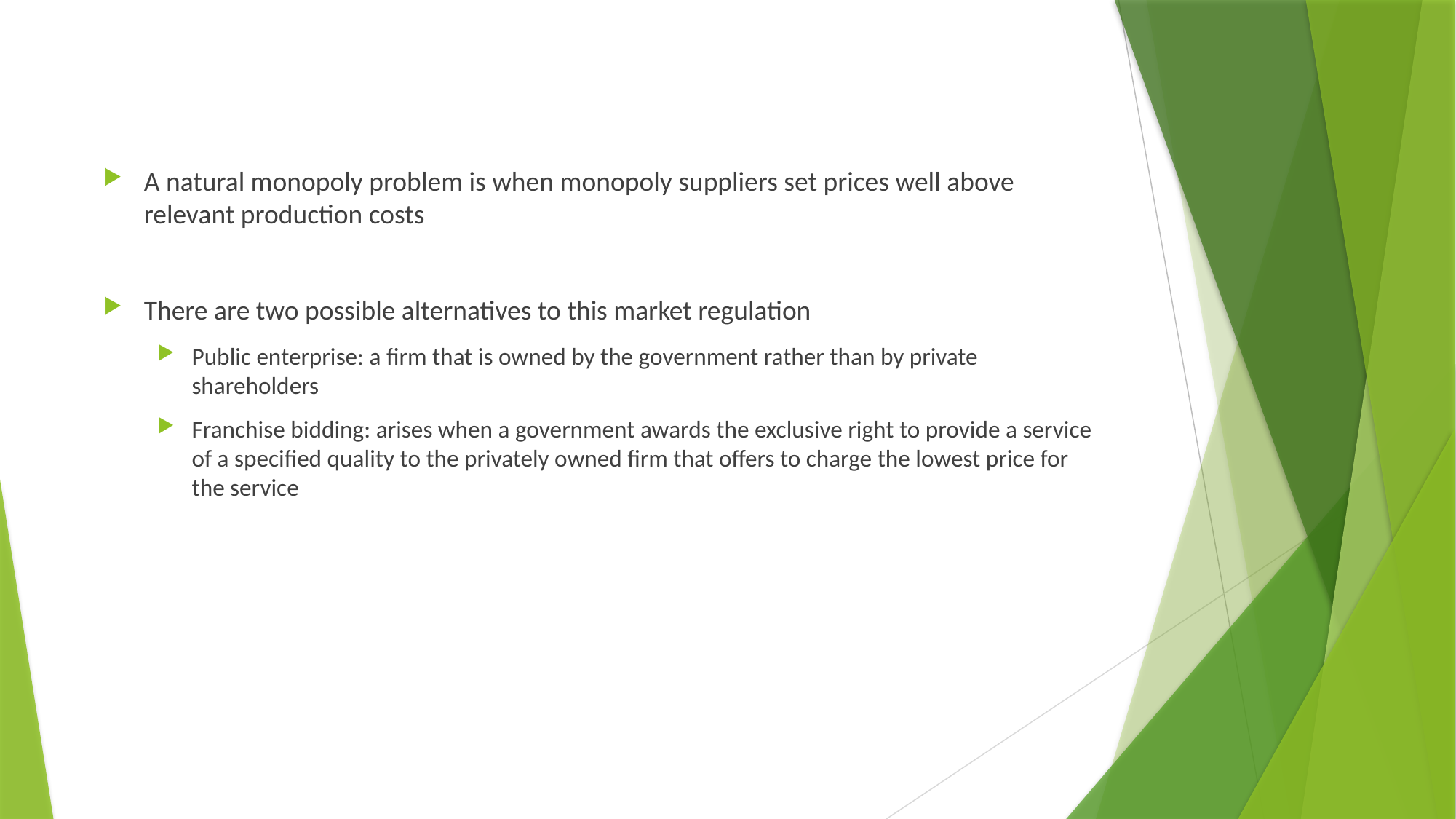

A natural monopoly problem is when monopoly suppliers set prices well above relevant production costs

There are two possible alternatives to this market regulation
Public enterprise: a firm that is owned by the government rather than by private shareholders
Franchise bidding: arises when a government awards the exclusive right to provide a service of a specified quality to the privately owned firm that offers to charge the lowest price for the service